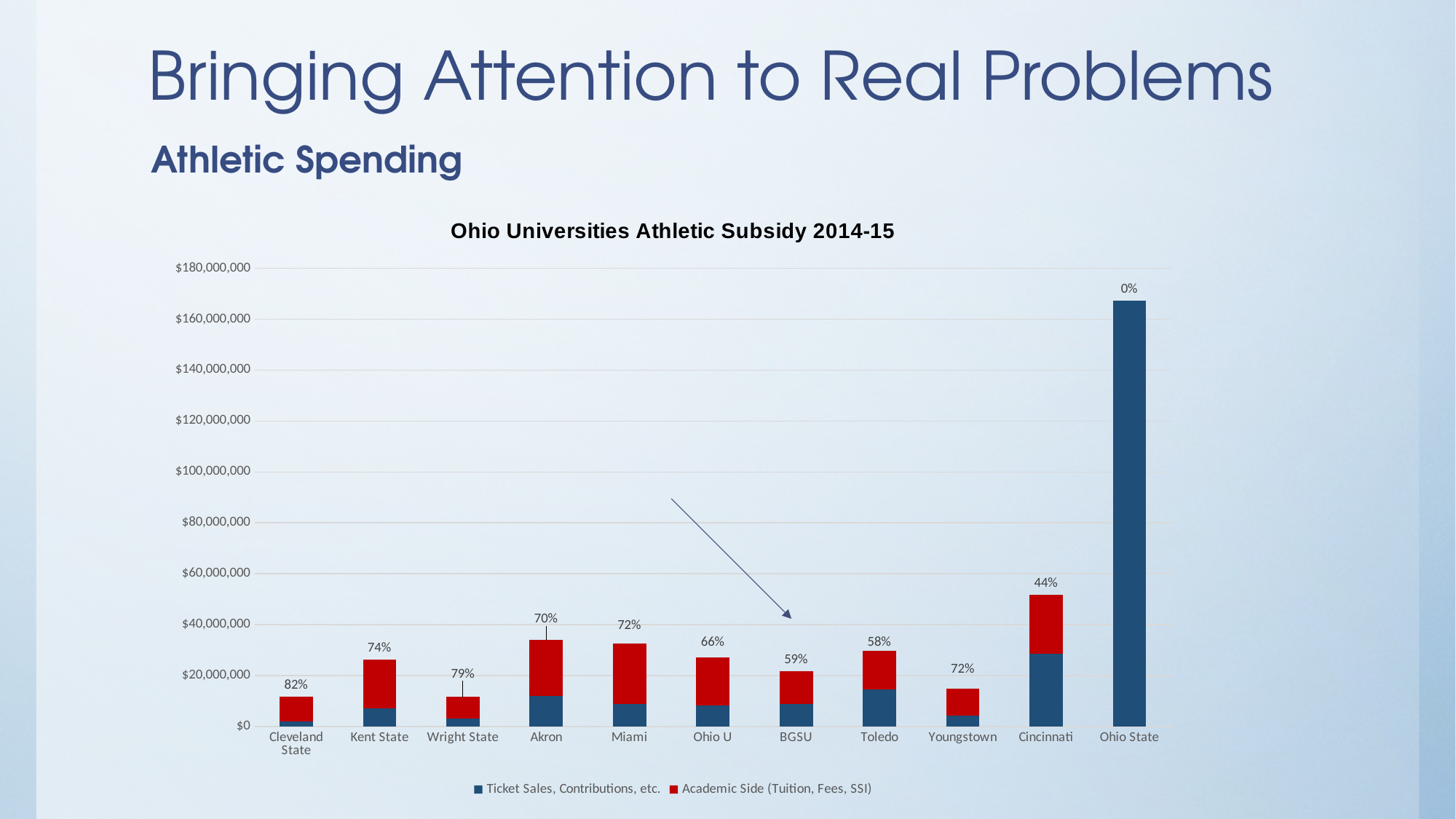

# Bringing Attention to Real Problems
Athletic Spending

### Chart: Ohio Universities Athletic Subsidy 2014-15

| Category | Ticket Sales, Contributions, etc. | Academic Side (Tuition, Fees, SSI) | % Subsidy from Academic Side |
|---|---|---|---|
| Cleveland State | 2171024.0 | 9656532.0 | 0.8164 |
| Kent State | 7087272.0 | 19204708.0 | 0.7412 |
| Wright State | 3274475.0 | 8388880.0 | 0.7856 |
| Akron | 11951429.0 | 22118580.0 | 0.6962 |
| Miami | 8898495.0 | 23857893.0 | 0.7204 |
| Ohio U | 8300361.0 | 18810082.0 | 0.6552 |
| BGSU | 8915362.0 | 12907708.0 | 0.5914 |
| Toledo | 14635445.0 | 15267544.0 | 0.5761 |
| Youngstown | 4211929.0 | 10734826.0 | 0.7182 |
| Cincinnati | 28535241.0 | 23182129.0 | 0.4413 |
| Ohio State | 167166065.0 | 0.0 | 0.0 |